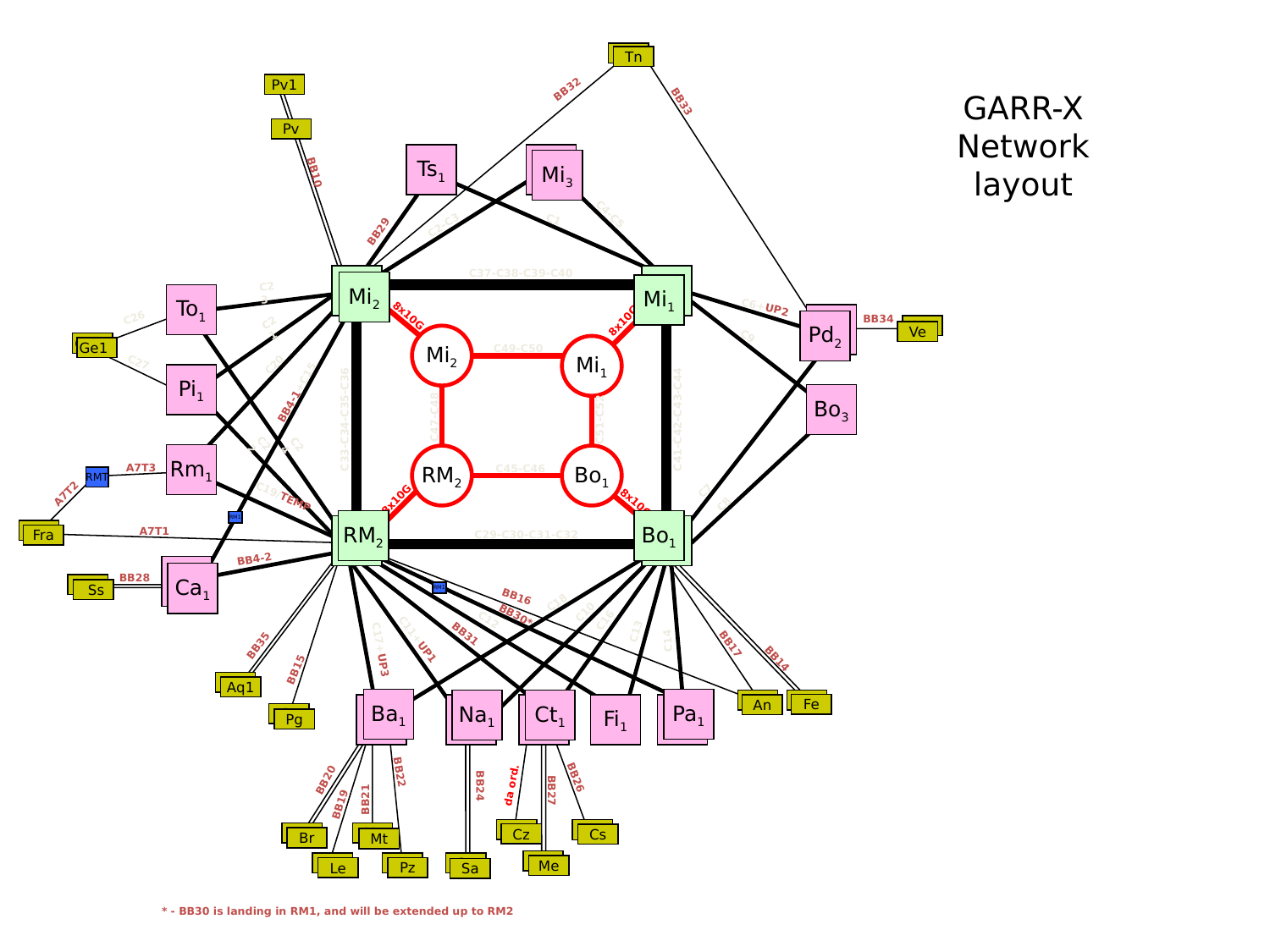

Tn
Tn

BB32
Pv1
GARR-X
Network layout

BB33
Pv
Ts1
Mi3
Mi3

BB10

C4-C5
C1
C2-C3
BB29
C37-C38-C39-C40
Mi2
Mi1
Mi2
Mi1
C23

To1

C6+UP2
C26
Pd2
8x10G
8x10G
BB34
C21

Pd2

Ve
Ve
Mi2
C9

Ge1
Mi1
C49-C50
Ge1
C20

C27
Pi1
BB4-1+C15
Bo3
C41-C42-C43-C44
C33-C34-C35-C36
C47-C48
C51-C52
C22
C24
Rm1
RM2
Bo1
A7T3
C45-C46
RMT

C7

A7T2
C19/TEMP

8x10G
C8
8x10G
RM2
Bo1
RM1
RM2
Bo1
A7T1
Fra
C29-C30-C31-C32
Fra

BB4-2

Ca1

Ca1

BB28
Ss
Ss
RM1

BB16
C18
C10
BB30*
C16
C12
C13
BB31
C14
BB35
C11+UP1
C17+UP3
BB17
BB15
BB14
Aq1
Aq1
Ba1
Pa1
An
Fe
Na1
Ct1
Fe
An
Ba1
Na1
Ct1
Fi1
Pa1
Pg
Pg

BB20
da ord.
BB22
BB26
BB21
BB24
BB27
BB19
Cz
Cs
Br
Mt
Cz
Cs
Br
Mt
Me
Le
Pz
Sa
Me
Pz
Le
Sa
* - BB30 is landing in RM1, and will be extended up to RM2